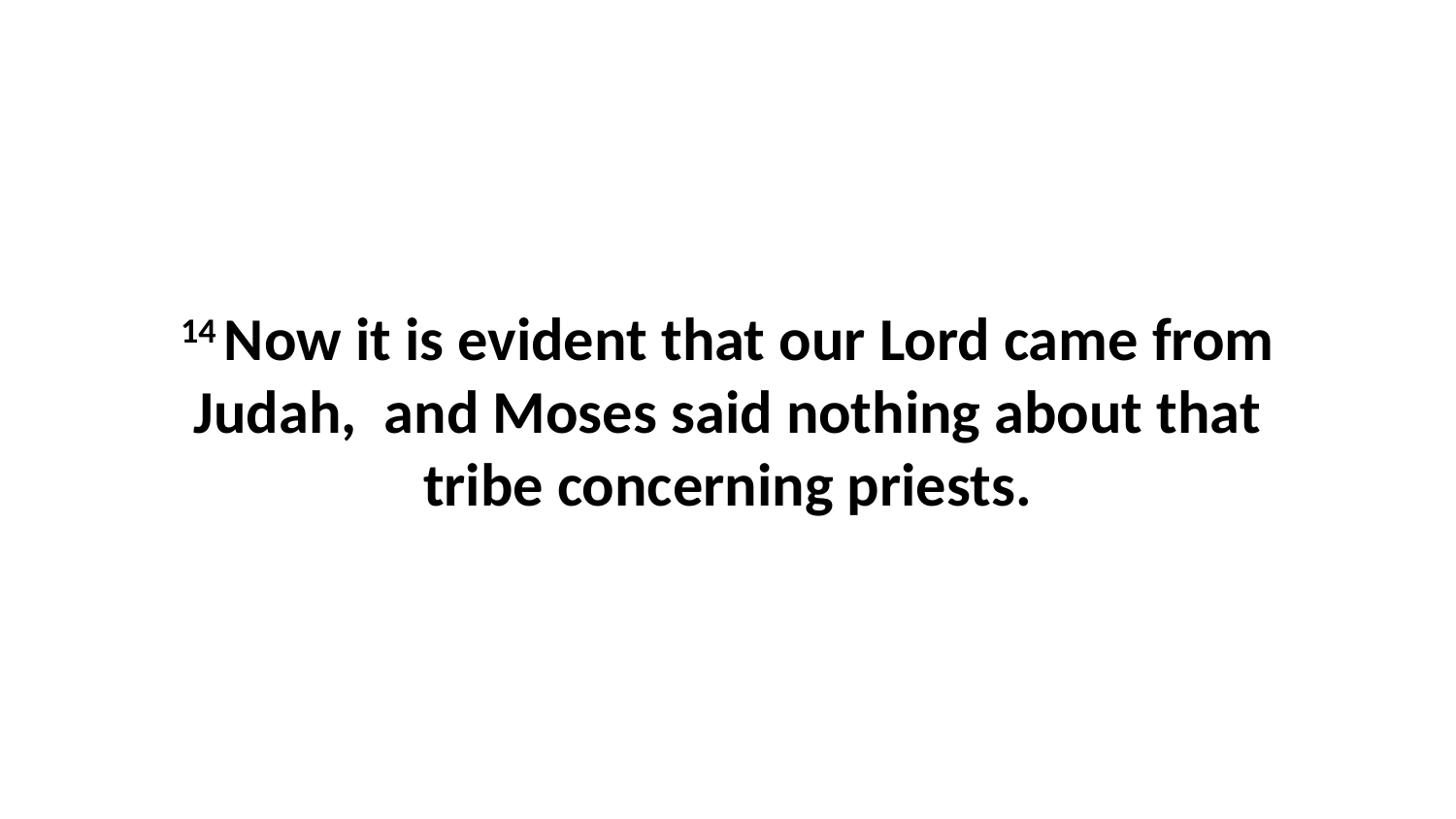

14 Now it is evident that our Lord came from Judah,  and Moses said nothing about that tribe concerning priests.